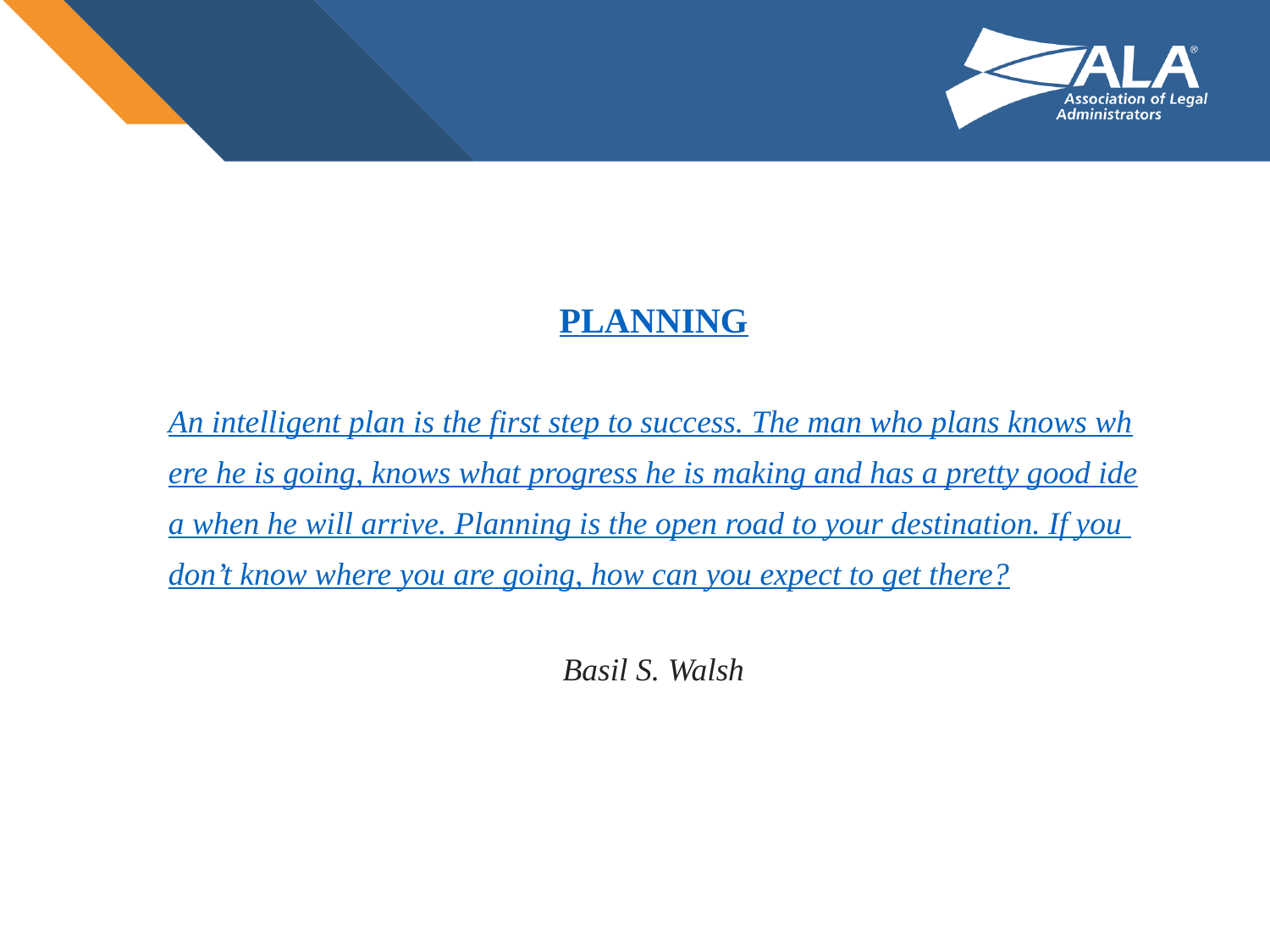

PLANNING

An intelligent plan is the first step to success. The man who plans knows where he is going, knows what progress he is making and has a pretty good idea when he will arrive. Planning is the open road to your destination. If you don’t know where you are going, how can you expect to get there?

Basil S. Walsh